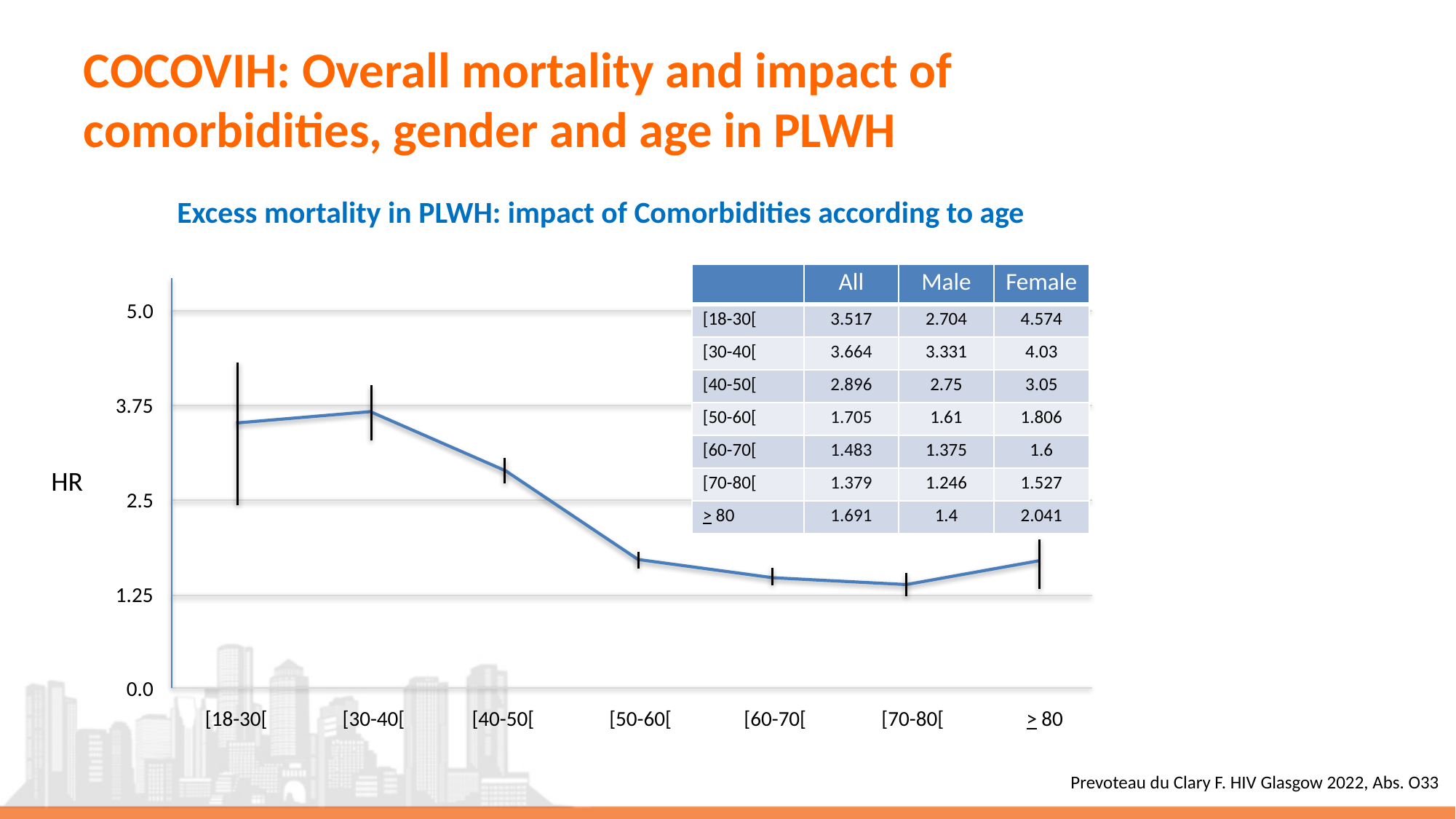

# COCOVIH: Overall mortality and impact of comorbidities, gender and age in PLWH
Excess mortality in PLWH: impact of Comorbidities according to age
|  | All | Male | Female |
| --- | --- | --- | --- |
| [18-30[ | 3.517 | 2.704 | 4.574 |
| [30-40[ | 3.664 | 3.331 | 4.03 |
| [40-50[ | 2.896 | 2.75 | 3.05 |
| [50-60[ | 1.705 | 1.61 | 1.806 |
| [60-70[ | 1.483 | 1.375 | 1.6 |
| [70-80[ | 1.379 | 1.246 | 1.527 |
| > 80 | 1.691 | 1.4 | 2.041 |
5.0
3.75

2.5
1.25
0.0
[18-30[
[30-40[
[40-50[
[50-60[
[60-70[
[70-80[
> 80
HR
Prevoteau du Clary F. HIV Glasgow 2022, Abs. O33